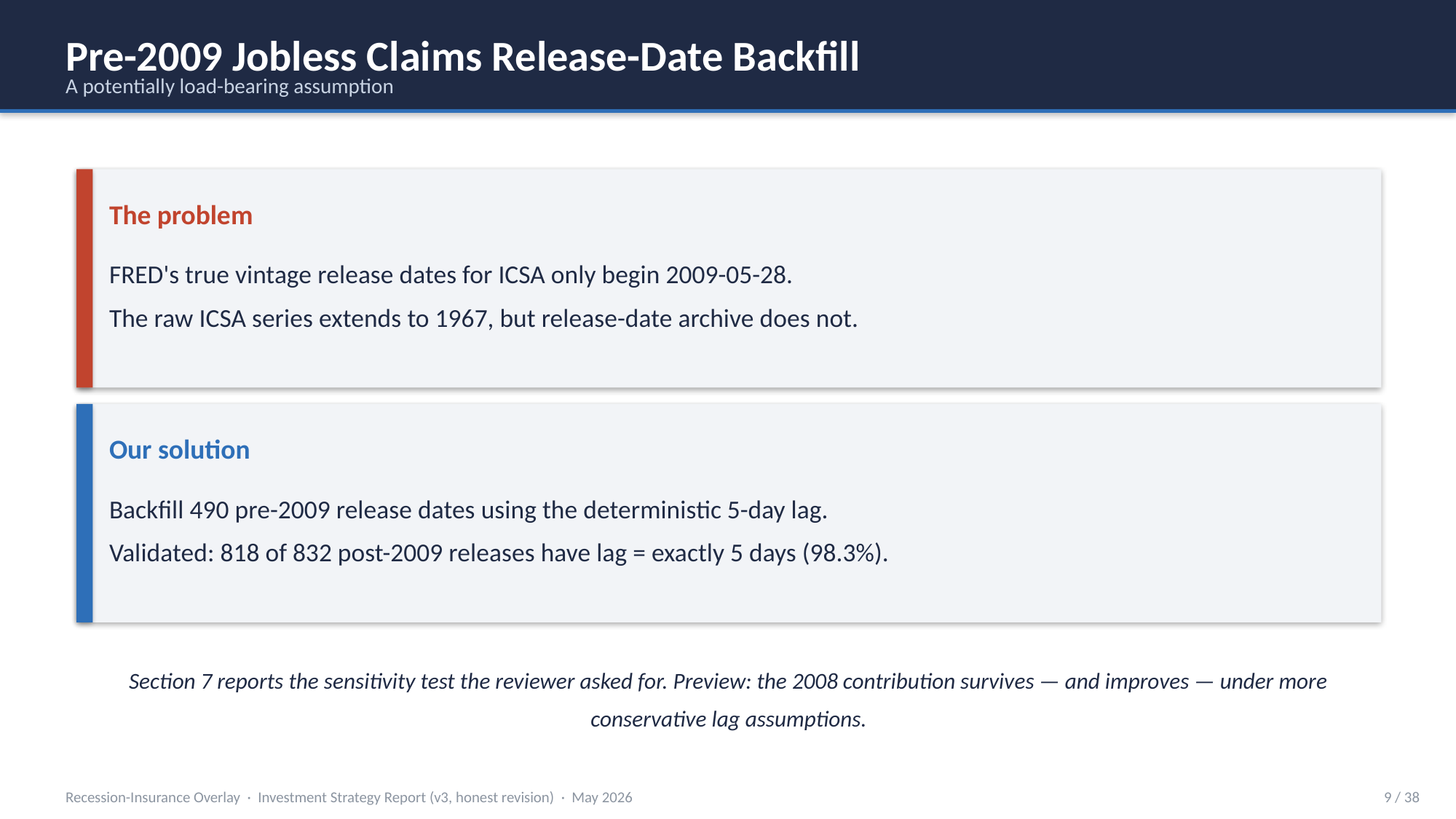

Pre-2009 Jobless Claims Release-Date Backfill
A potentially load-bearing assumption

The problem
FRED's true vintage release dates for ICSA only begin 2009-05-28.
The raw ICSA series extends to 1967, but release-date archive does not.

Our solution
Backfill 490 pre-2009 release dates using the deterministic 5-day lag.
Validated: 818 of 832 post-2009 releases have lag = exactly 5 days (98.3%).
Section 7 reports the sensitivity test the reviewer asked for. Preview: the 2008 contribution survives — and improves — under more conservative lag assumptions.
Recession-Insurance Overlay  ·  Investment Strategy Report (v3, honest revision)  ·  May 2026
9 / 38